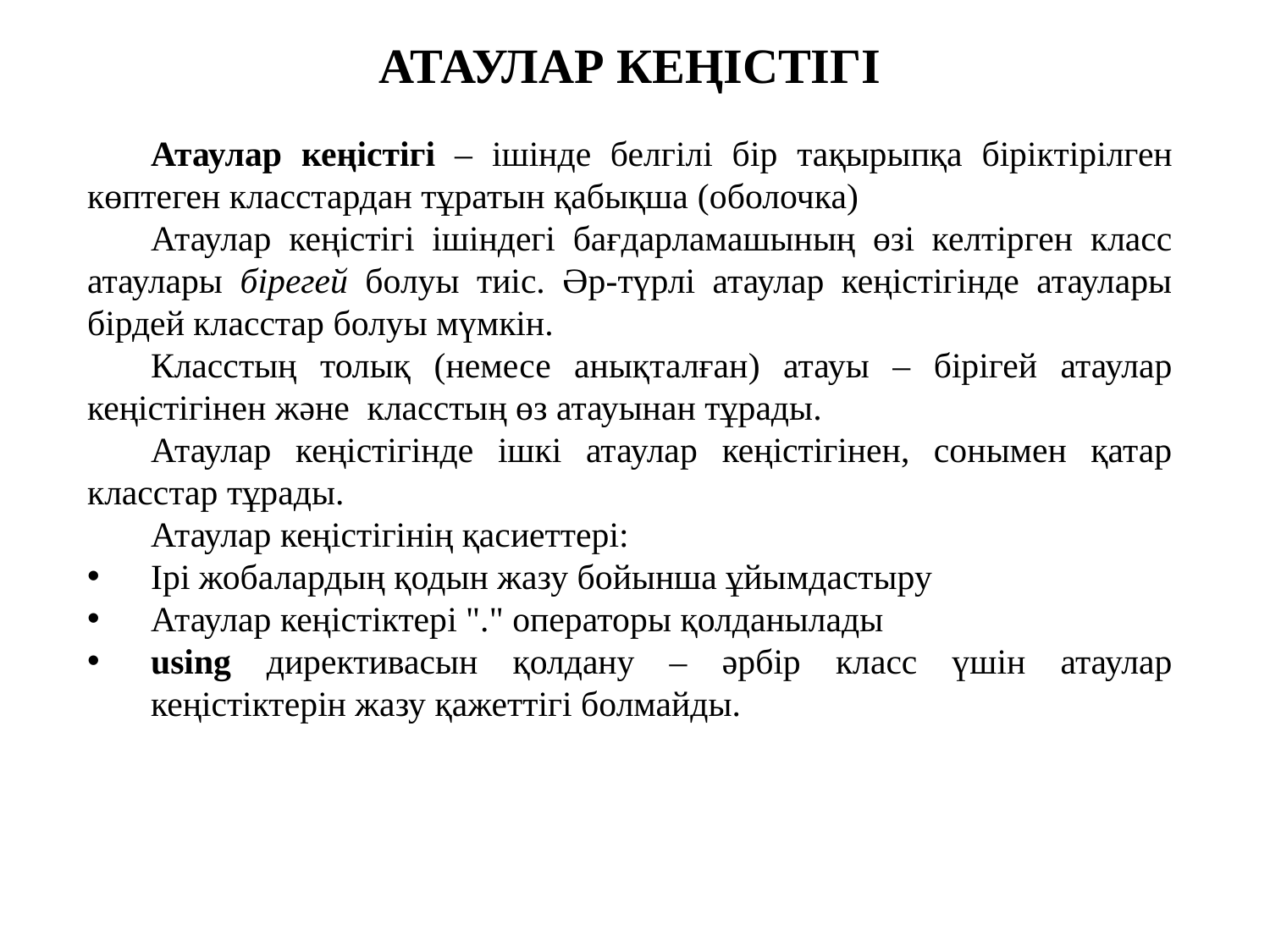

АТАУЛАР КЕҢІСТІГІ

Атаулар кеңістігі – ішінде белгілі бір тақырыпқа біріктірілген көптеген класстардан тұратын қабықша (оболочка)
Атаулар кеңістігі ішіндегі бағдарламашының өзі келтірген класс атаулары бірегей болуы тиіс. Әр-түрлі атаулар кеңістігінде атаулары бірдей класстар болуы мүмкін.
Класстың толық (немесе анықталған) атауы – бірігей атаулар кеңістігінен және  класстың өз атауынан тұрады.
Атаулар кеңістігінде ішкі атаулар кеңістігінен, сонымен қатар класстар тұрады.
Атаулар кеңістігінің қасиеттері:
Ірі жобалардың қодын жазу бойынша ұйымдастыру
Атаулар кеңістіктері "." операторы қолданылады
using директивасын қолдану – әрбір класс үшін атаулар кеңістіктерін жазу қажеттігі болмайды.